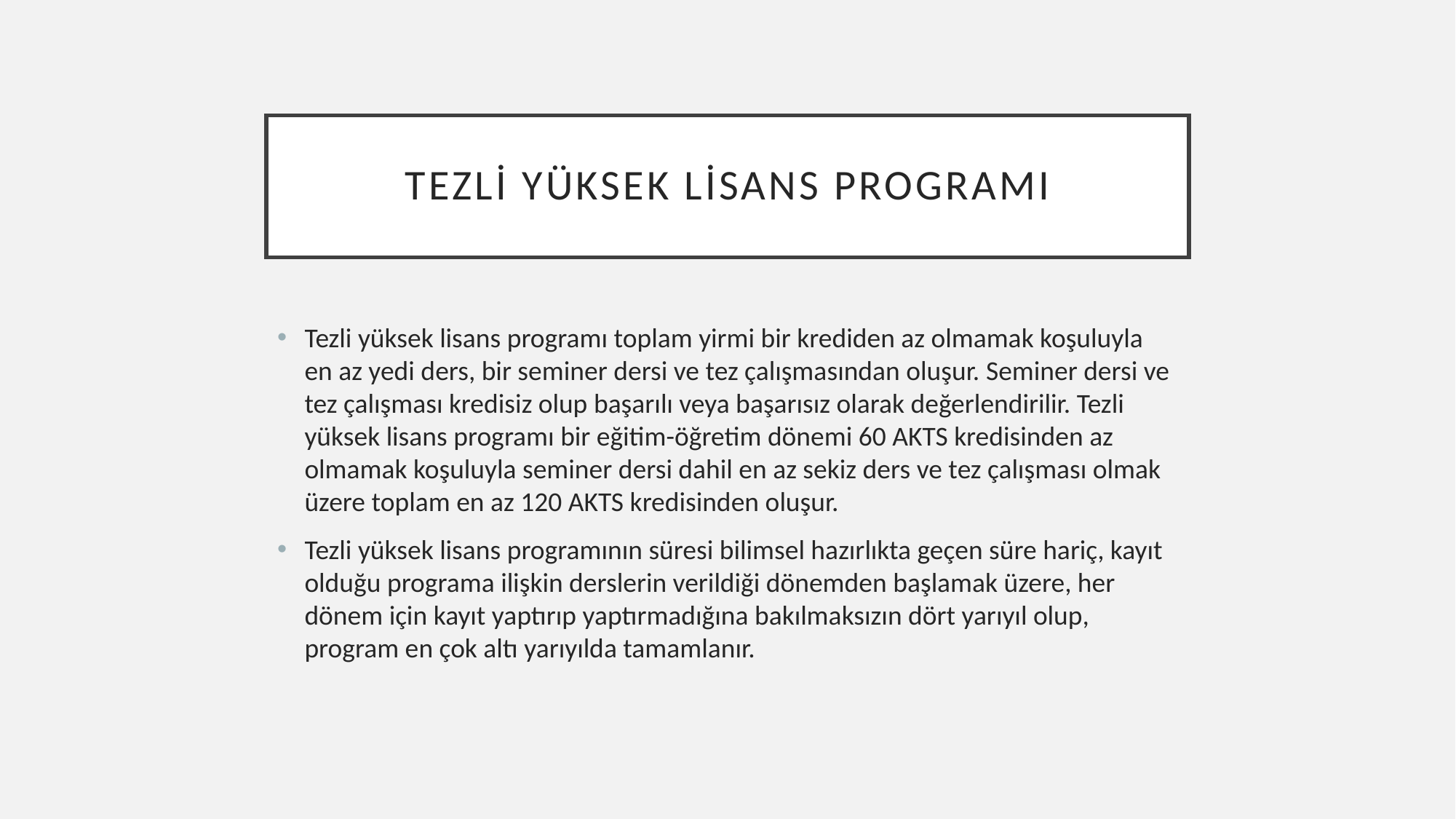

# Tezli yüksek lisans programı
Tezli yüksek lisans programı toplam yirmi bir krediden az olmamak koşuluyla en az yedi ders, bir seminer dersi ve tez çalışmasından oluşur. Seminer dersi ve tez çalışması kredisiz olup başarılı veya başarısız olarak değerlendirilir. Tezli yüksek lisans programı bir eğitim-öğretim dönemi 60 AKTS kredisinden az olmamak koşuluyla seminer dersi dahil en az sekiz ders ve tez çalışması olmak üzere toplam en az 120 AKTS kredisinden oluşur.
Tezli yüksek lisans programının süresi bilimsel hazırlıkta geçen süre hariç, kayıt olduğu programa ilişkin derslerin verildiği dönemden başlamak üzere, her dönem için kayıt yaptırıp yaptırmadığına bakılmaksızın dört yarıyıl olup, program en çok altı yarıyılda tamamlanır.